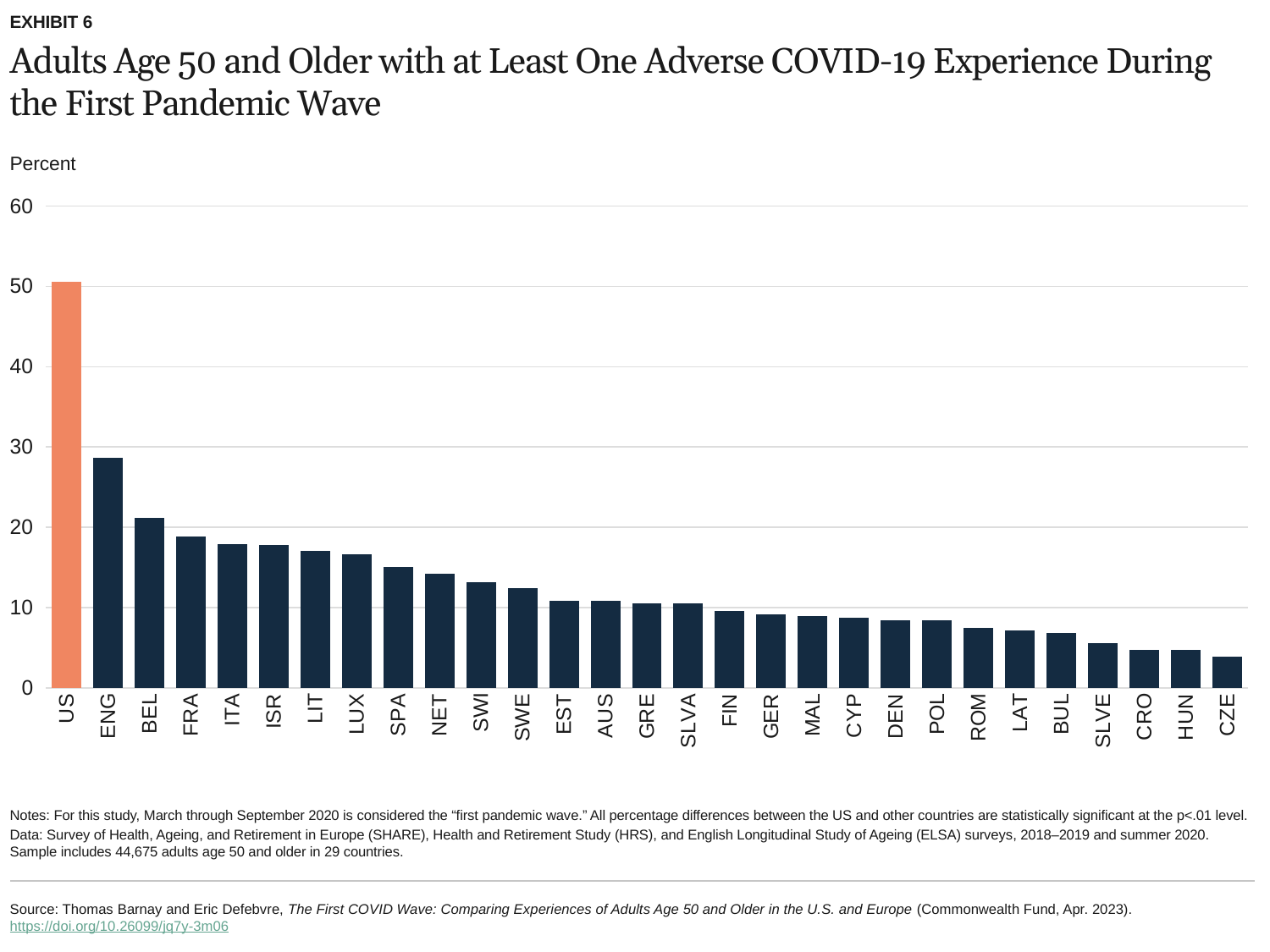

EXHIBIT 6
# Adults Age 50 and Older with at Least One Adverse COVID-19 Experience During the First Pandemic Wave
Percent

### Chart

| Category | Adults Age 50+ with at Least One Adverse COVID-19 Experience During First Wave (%) |
|---|---|
| US | 50.6 |
| ENG | 28.61 |
| BEL | 21.2 |
| FRA | 18.81 |
| ITA | 17.95 |
| ISR | 17.76 |
| LIT | 17.03 |
| LUX | 16.62 |
| SPA | 15.02 |
| NET | 14.2 |
| SWI | 13.13 |
| SWE | 12.39 |
| EST | 10.86 |
| AUS | 10.8 |
| GRE | 10.58 |
| SLVA | 10.51 |
| FIN | 9.64 |
| GER | 9.15 |
| MAL | 8.93 |
| CYP | 8.78 |
| DEN | 8.44 |
| POL | 8.4 |
| ROM | 7.46 |
| LAT | 7.21 |
| BUL | 6.87 |
| SLVE | 5.62 |
| CRO | 4.78 |
| HUN | 4.75 |
| CZE | 3.91 |
Notes: For this study, March through September 2020 is considered the “first pandemic wave.” All percentage differences between the US and other countries are statistically significant at the p<.01 level.
Data: Survey of Health, Ageing, and Retirement in Europe (SHARE), Health and Retirement Study (HRS), and English Longitudinal Study of Ageing (ELSA) surveys, 2018–2019 and summer 2020. Sample includes 44,675 adults age 50 and older in 29 countries.